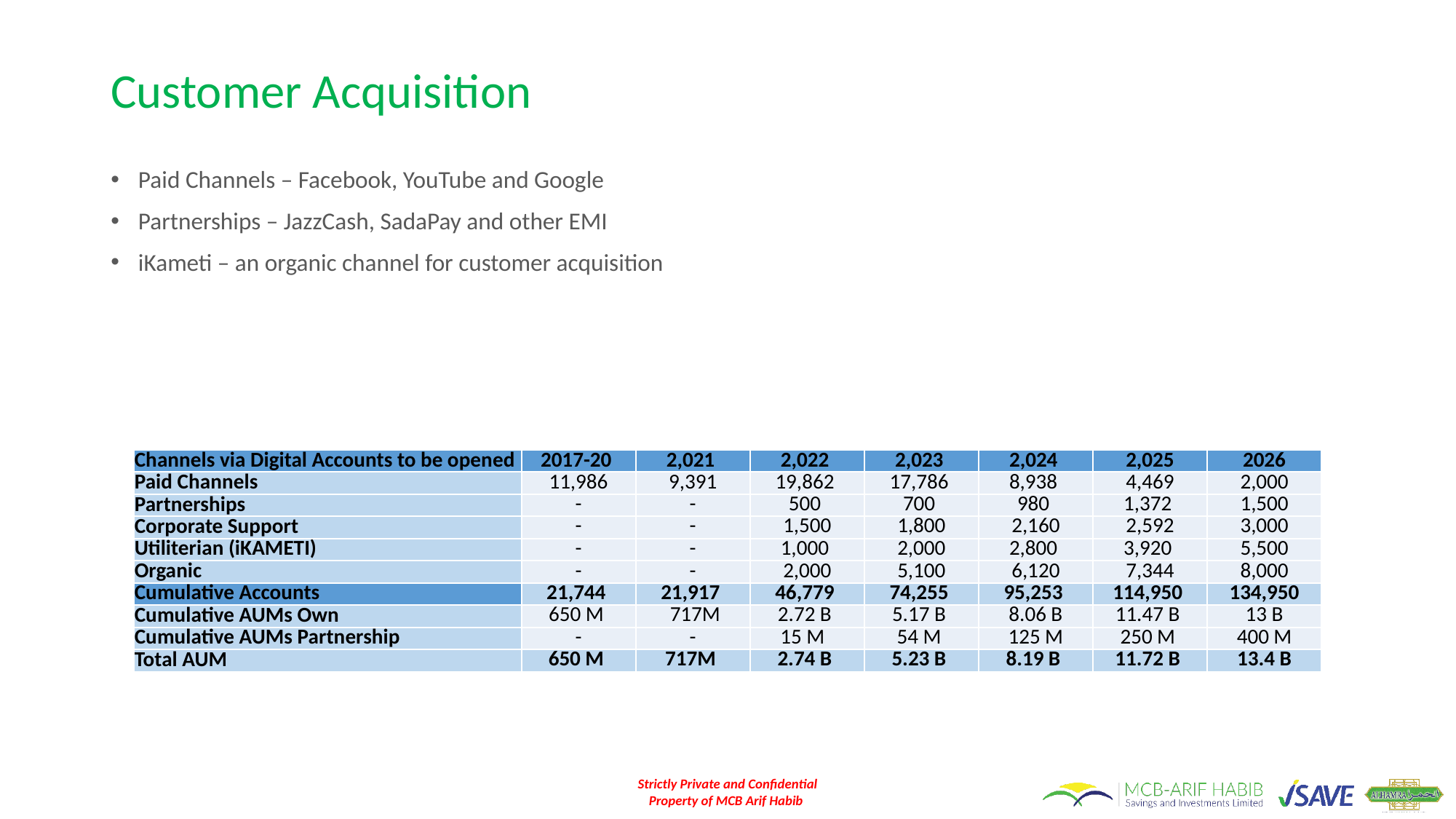

# Customer Acquisition
Paid Channels – Facebook, YouTube and Google
Partnerships – JazzCash, SadaPay and other EMI
iKameti – an organic channel for customer acquisition

| Channels via Digital Accounts to be opened | 2017-20 | 2,021 | 2,022 | 2,023 | 2,024 | 2,025 | 2026 |
| --- | --- | --- | --- | --- | --- | --- | --- |
| Paid Channels | 11,986 | 9,391 | 19,862 | 17,786 | 8,938 | 4,469 | 2,000 |
| Partnerships | - | - | 500 | 700 | 980 | 1,372 | 1,500 |
| Corporate Support | - | - | 1,500 | 1,800 | 2,160 | 2,592 | 3,000 |
| Utiliterian (iKAMETI) | - | - | 1,000 | 2,000 | 2,800 | 3,920 | 5,500 |
| Organic | - | - | 2,000 | 5,100 | 6,120 | 7,344 | 8,000 |
| Cumulative Accounts | 21,744 | 21,917 | 46,779 | 74,255 | 95,253 | 114,950 | 134,950 |
| Cumulative AUMs Own | 650 M | 717M | 2.72 B | 5.17 B | 8.06 B | 11.47 B | 13 B |
| Cumulative AUMs Partnership | - | - | 15 M | 54 M | 125 M | 250 M | 400 M |
| Total AUM | 650 M | 717M | 2.74 B | 5.23 B | 8.19 B | 11.72 B | 13.4 B |